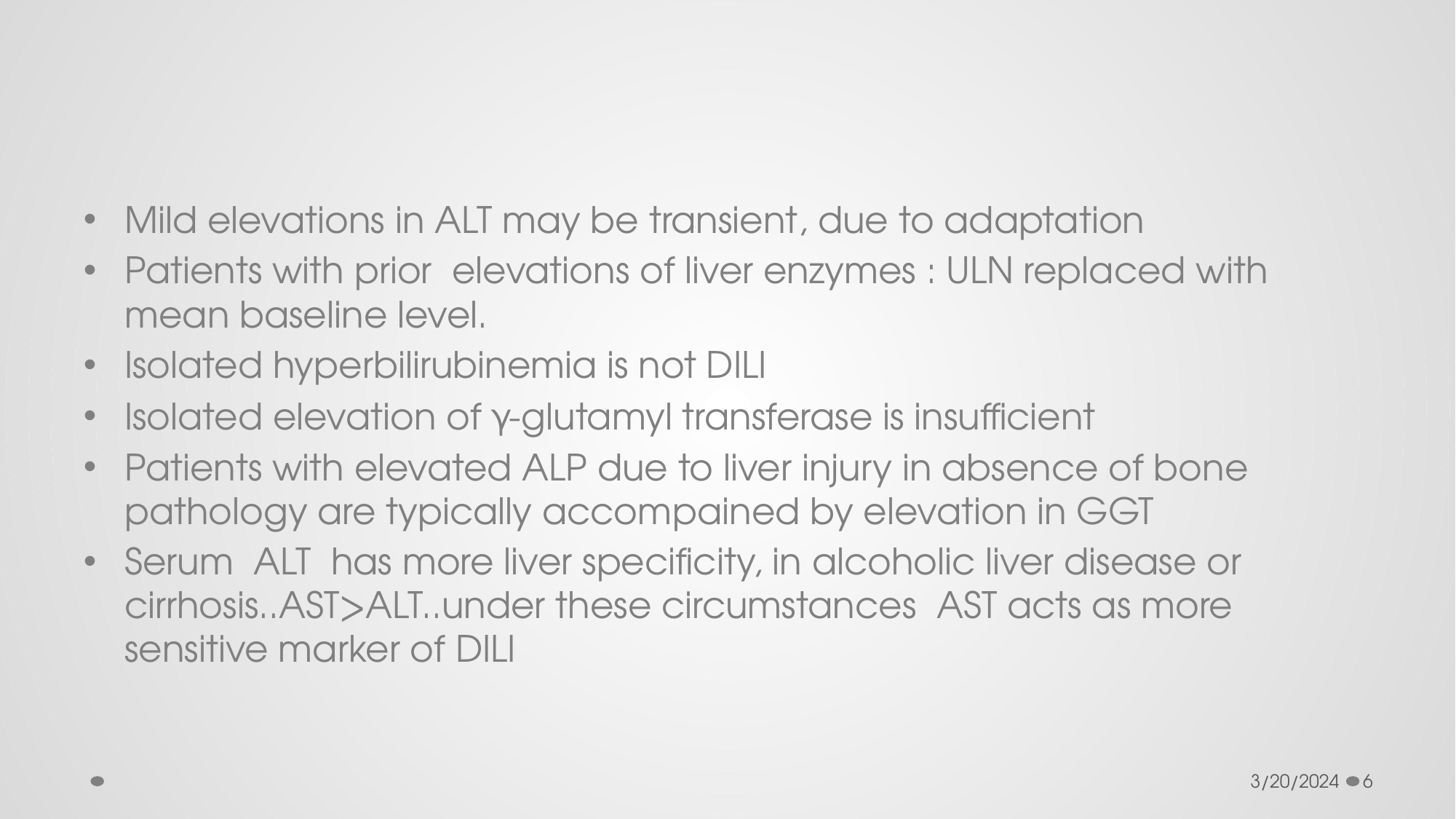

#
Mild elevations in ALT may be transient, due to adaptation
Patients with prior  elevations of liver enzymes : ULN replaced with mean baseline level.
Isolated hyperbilirubinemia is not DILI
Isolated elevation of γ-glutamyl transferase is insufficient
Patients with elevated ALP due to liver injury in absence of bone pathology are typically accompained by elevation in GGT
Serum  ALT  has more liver specificity, in alcoholic liver disease or cirrhosis..AST>ALT..under these circumstances  AST acts as more sensitive marker of DILI

3/20/2024
6